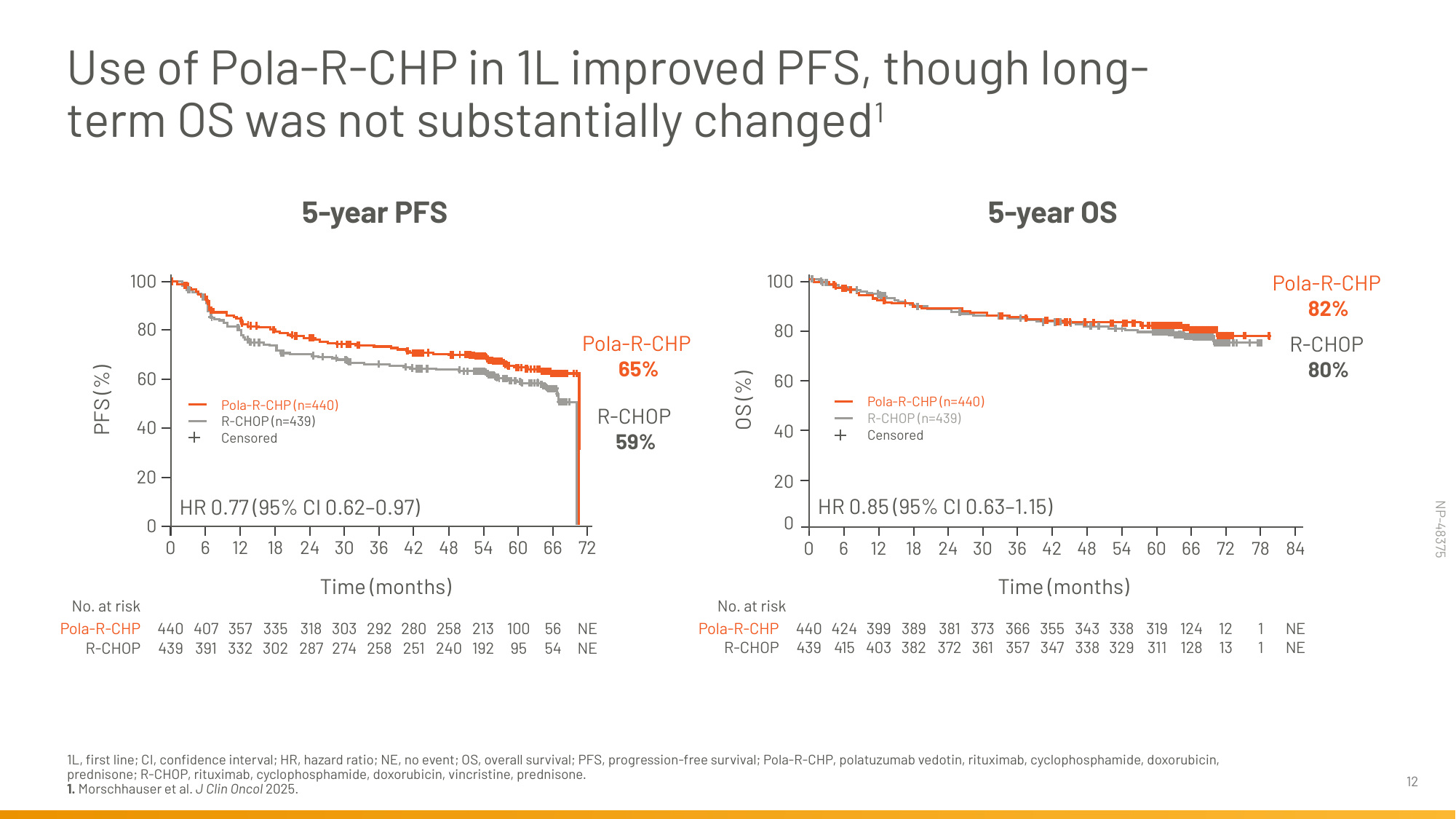

# Use of Pola-R-CHP in 1L improved PFS, though long-term OS was not substantially changed1
5-year PFS
5-year OS
100
100
Pola-R-CHP
82%

80

80

Pola-R-CHP
 65%
R-CHOP
80%

60
60

PFS (%)
OS (%)
Pola-R-CHP (n=440)
Pola-R-CHP (n=440)

R-CHOP
59%
R-CHOP (n=439)
R-CHOP (n=439)
40
40
Censored
Censored
20
20
HR 0.85 (95% CI 0.63–1.15)
HR 0.77 (95% CI 0.62–0.97)
0
0
0
6
12
18
24
30
36
42
48
54
60
66
72
0
6
12
18
24
30
36
42
48
54
60
66
72
78
84
Time (months)
Time (months)
No. at risk
No. at risk
Pola-R-CHP
R-CHOP
440
439
424
415
399
403
389
382
381
372
373
361
366
357
355
347
343
338
338
329
319
311
124
128
12
13
1
1
NE
NE
Pola-R-CHP
R-CHOP
440
439
407
391
357
332
335
302
318
287
303
274
292
258
280
251
258
240
213
192
100
95
56
54
NE
NE
1L, first line; CI, confidence interval; HR, hazard ratio; NE, no event; OS, overall survival; PFS, progression-free survival; Pola-R-CHP, polatuzumab vedotin, rituximab, cyclophosphamide, doxorubicin, prednisone; R-CHOP, rituximab, cyclophosphamide, doxorubicin, vincristine, prednisone.
1. Morschhauser et al. J Clin Oncol 2025.
12